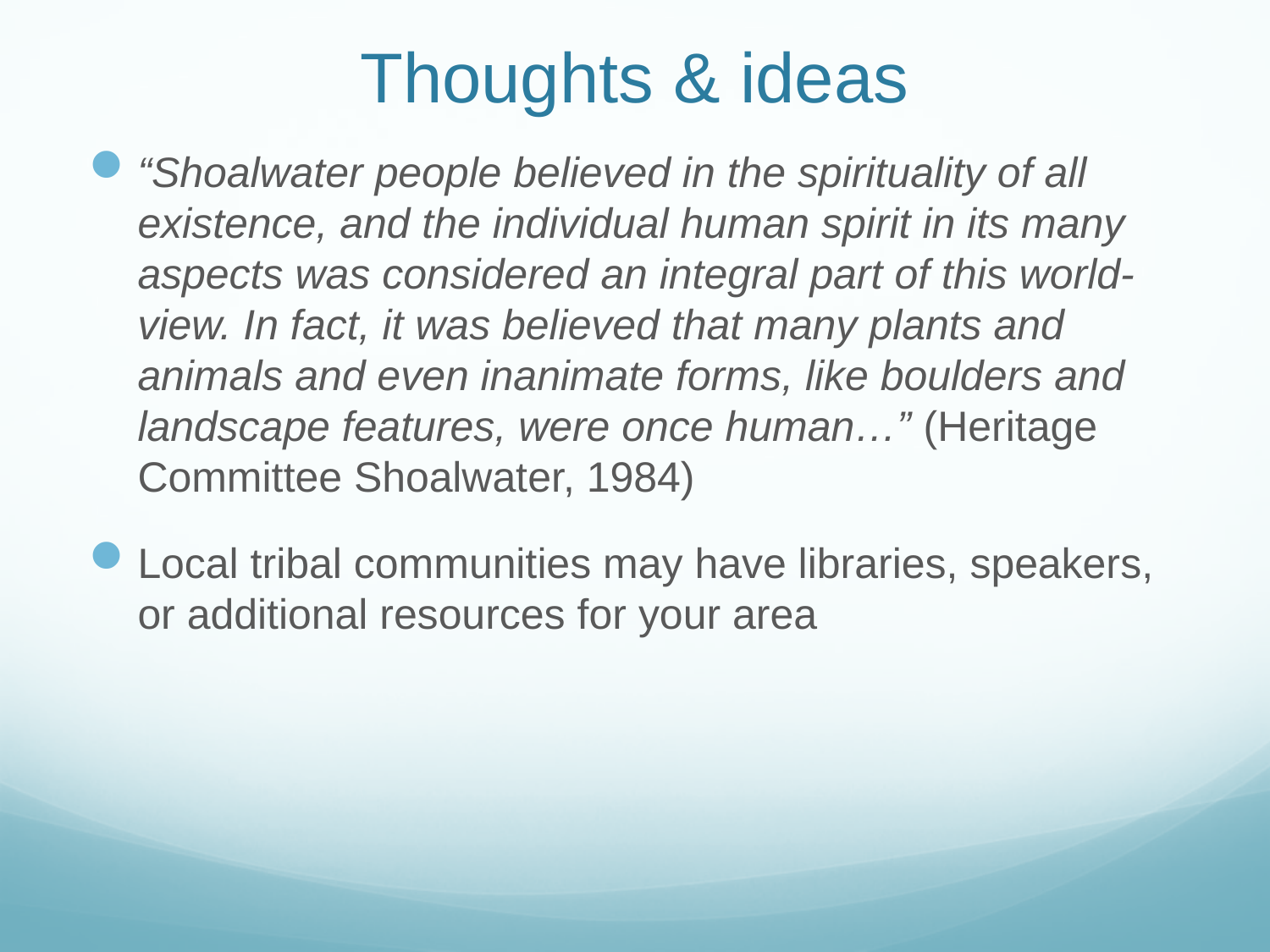

# Thoughts & ideas
“Shoalwater people believed in the spirituality of all existence, and the individual human spirit in its many aspects was considered an integral part of this world-view. In fact, it was believed that many plants and animals and even inanimate forms, like boulders and landscape features, were once human…” (Heritage Committee Shoalwater, 1984)
Local tribal communities may have libraries, speakers, or additional resources for your area